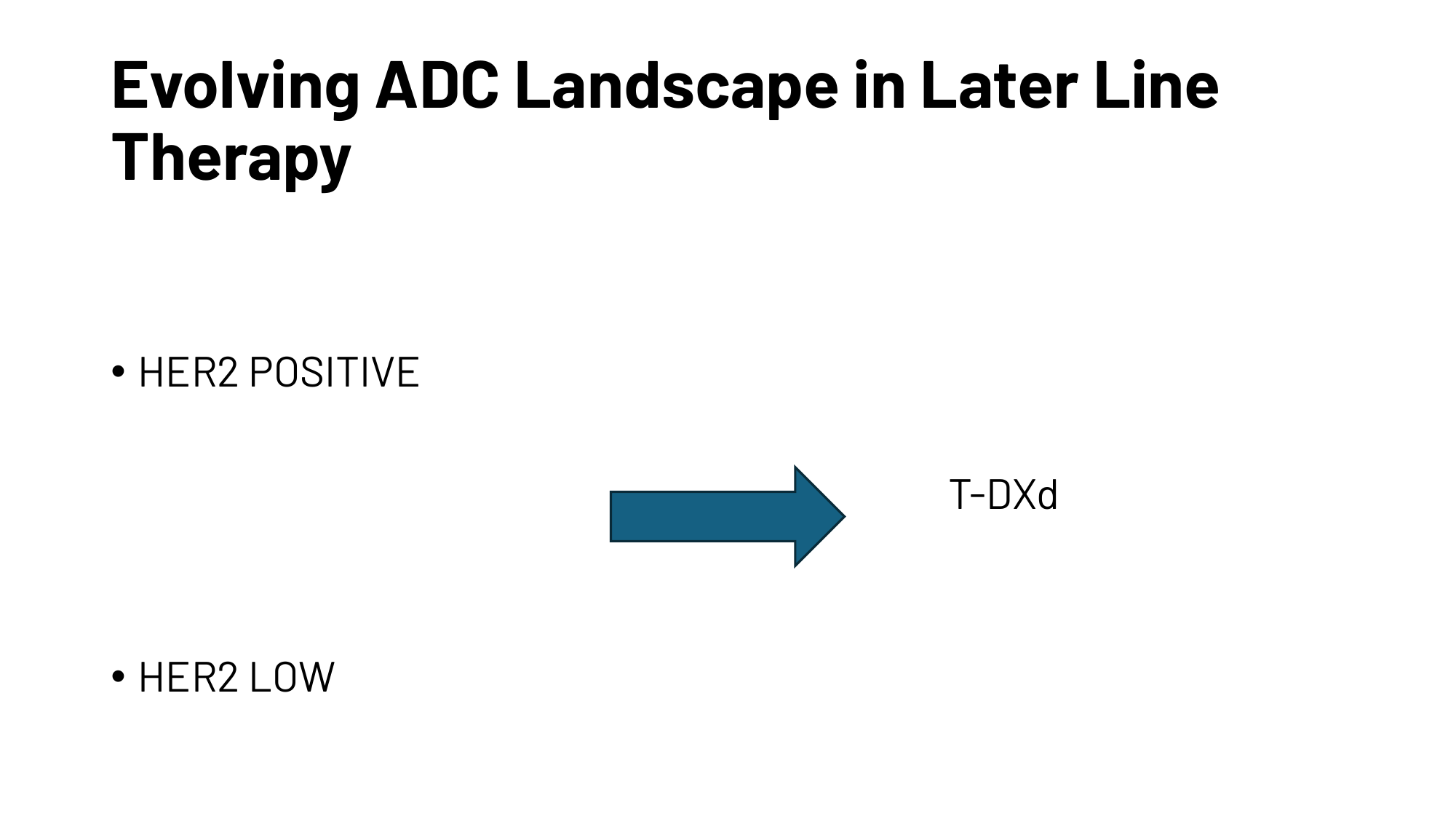

# Evolving ADC Landscape in Later Line Therapy

HER2 POSITIVE

                                                                                                  T-DXd

HER2 LOW